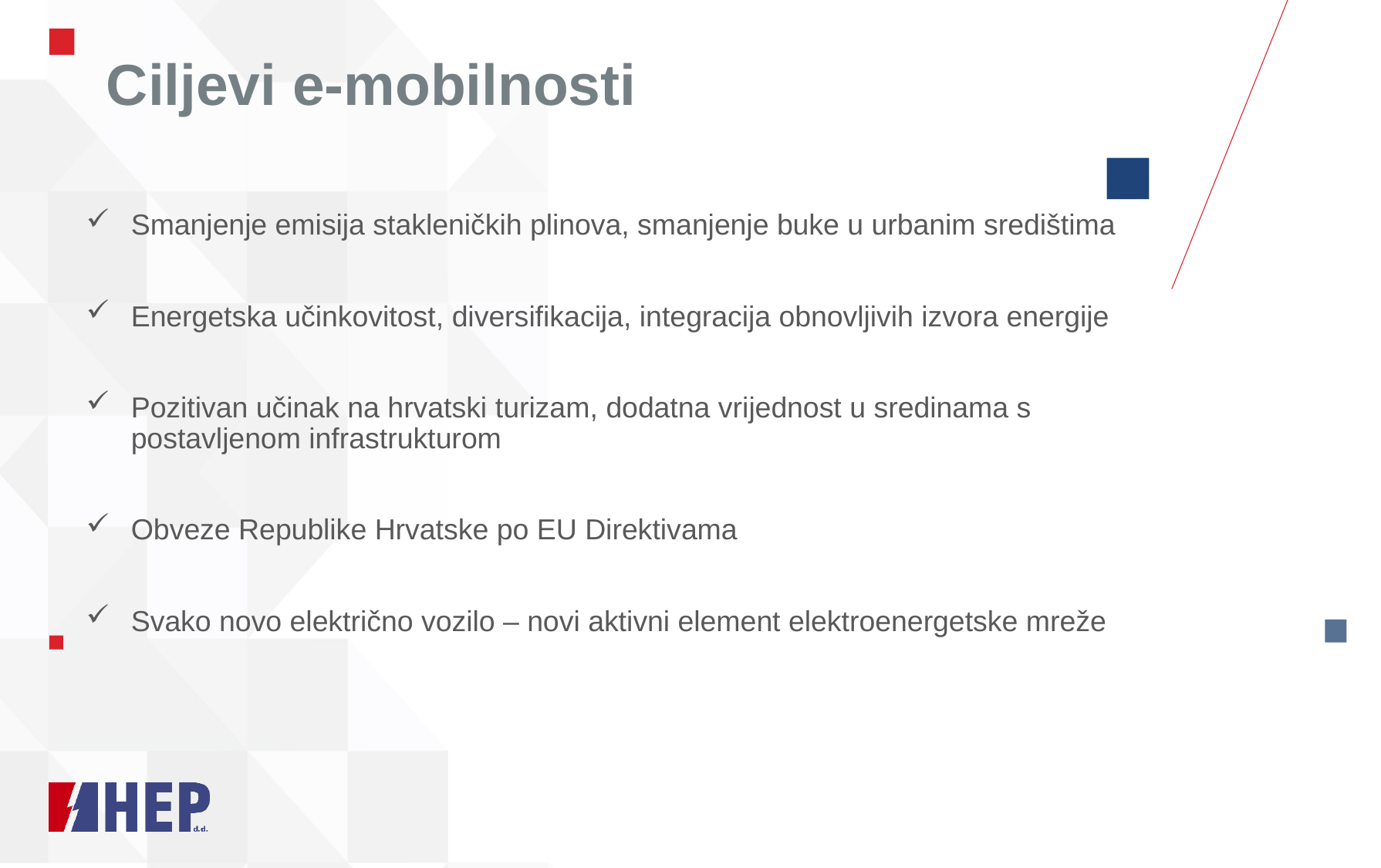

# Ciljevi e-mobilnosti
Smanjenje emisija stakleničkih plinova, smanjenje buke u urbanim središtima

Energetska učinkovitost, diversifikacija, integracija obnovljivih izvora energije

Pozitivan učinak na hrvatski turizam, dodatna vrijednost u sredinama s postavljenom infrastrukturom

Obveze Republike Hrvatske po EU Direktivama

Svako novo električno vozilo – novi aktivni element elektroenergetske mreže